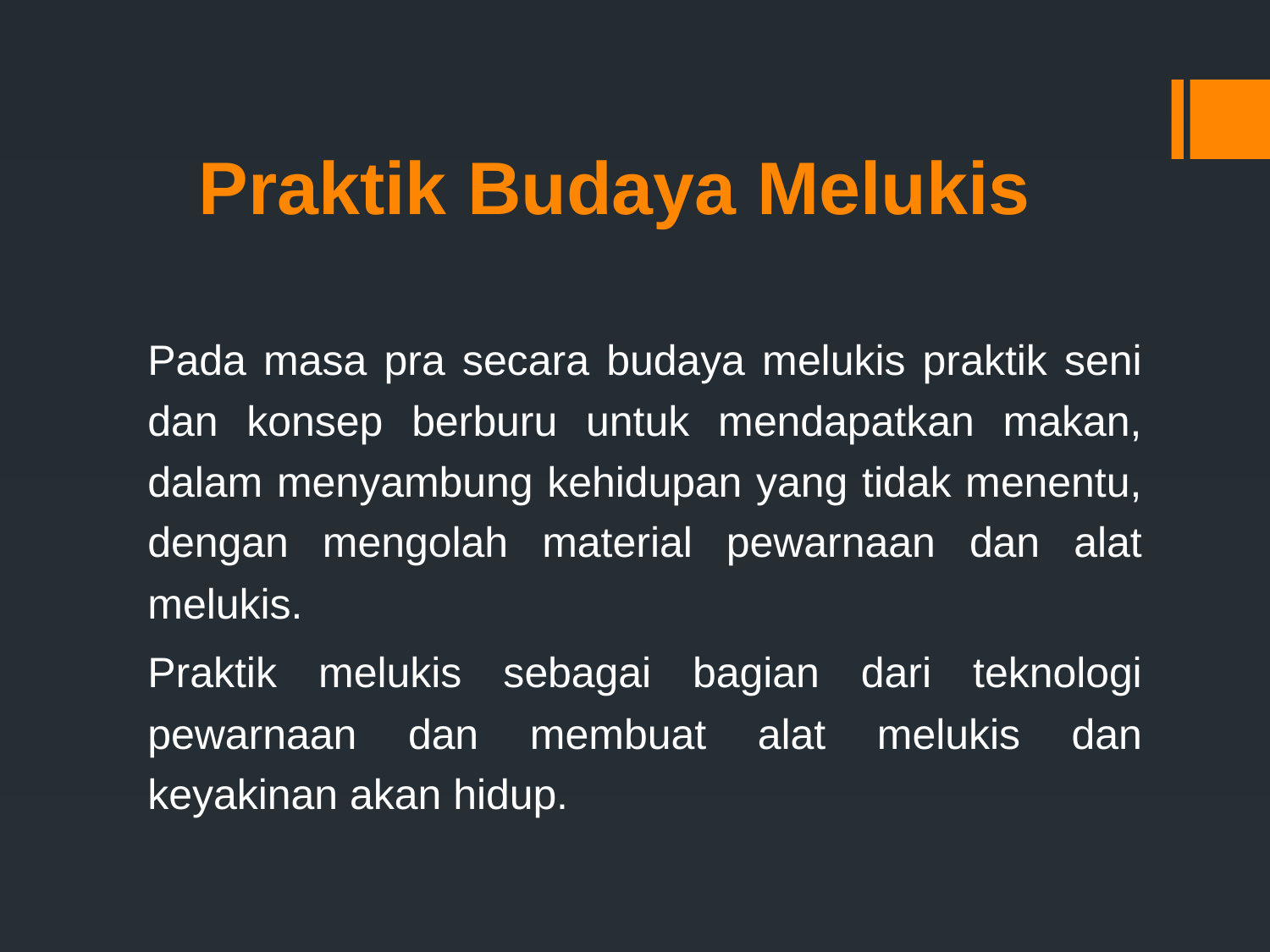

# Praktik Budaya Melukis
Pada masa pra secara budaya melukis praktik seni dan konsep berburu untuk mendapatkan makan, dalam menyambung kehidupan yang tidak menentu, dengan mengolah material pewarnaan dan alat melukis.
Praktik melukis sebagai bagian dari teknologi pewarnaan dan membuat alat melukis dan keyakinan akan hidup.